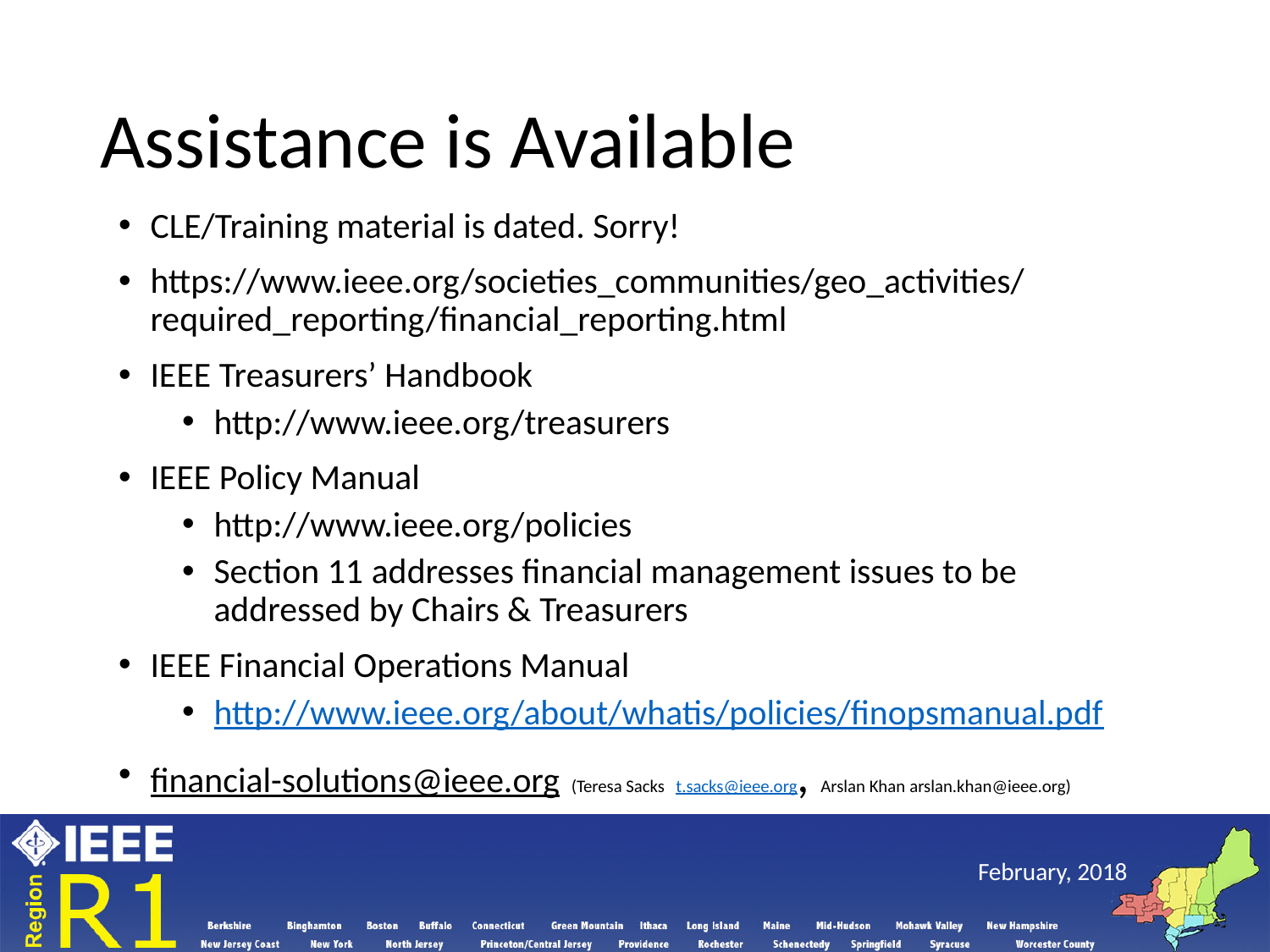

# Assistance is Available
CLE/Training material is dated. Sorry!
https://www.ieee.org/societies_communities/geo_activities/required_reporting/financial_reporting.html
IEEE Treasurers’ Handbook
http://www.ieee.org/treasurers
IEEE Policy Manual
http://www.ieee.org/policies
Section 11 addresses financial management issues to be addressed by Chairs & Treasurers
IEEE Financial Operations Manual
http://www.ieee.org/about/whatis/policies/finopsmanual.pdf
financial-solutions@ieee.org (Teresa Sacks t.sacks@ieee.org, Arslan Khan arslan.khan@ieee.org)